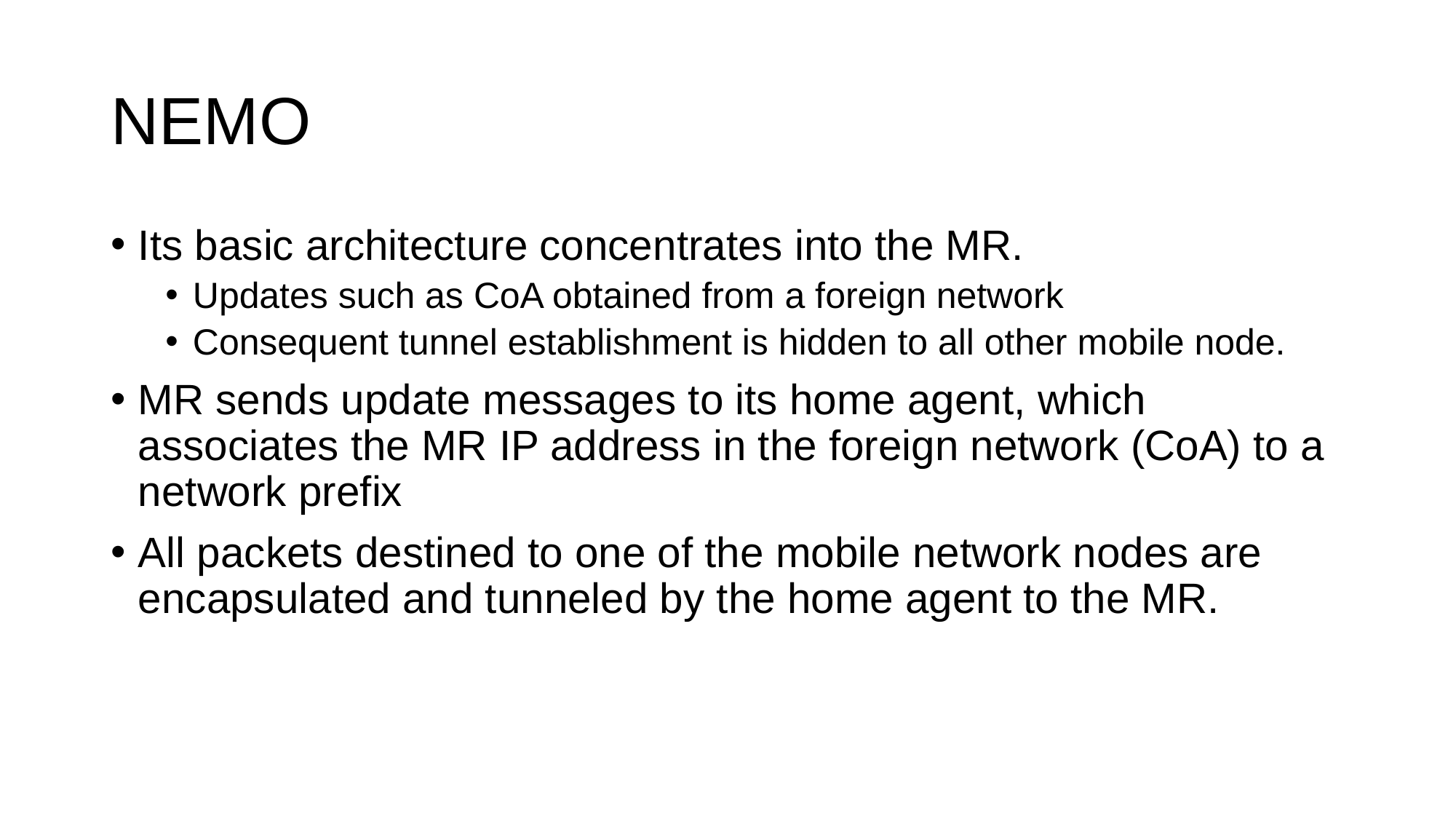

# NEMO
Its basic architecture concentrates into the MR.
Updates such as CoA obtained from a foreign network
Consequent tunnel establishment is hidden to all other mobile node.
MR sends update messages to its home agent, which associates the MR IP address in the foreign network (CoA) to a network prefix
All packets destined to one of the mobile network nodes are encapsulated and tunneled by the home agent to the MR.